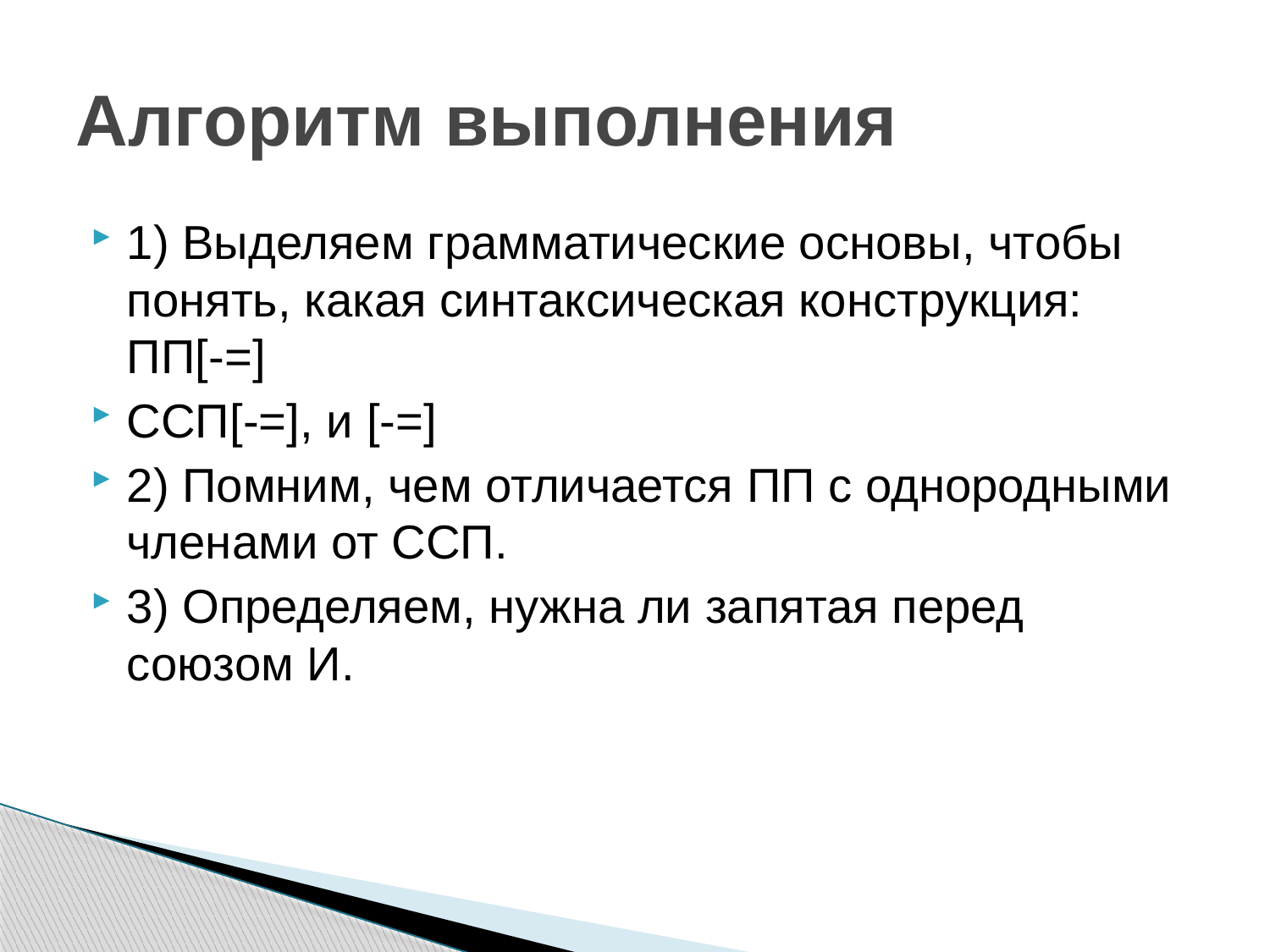

# Алгоритм выполнения
1) Выделяем грамматические основы, чтобы понять, какая синтаксическая конструкция: ПП[-=]
ССП[-=], и [-=]
2) Помним, чем отличается ПП с однородными членами от ССП.
3) Определяем, нужна ли запятая перед союзом И.